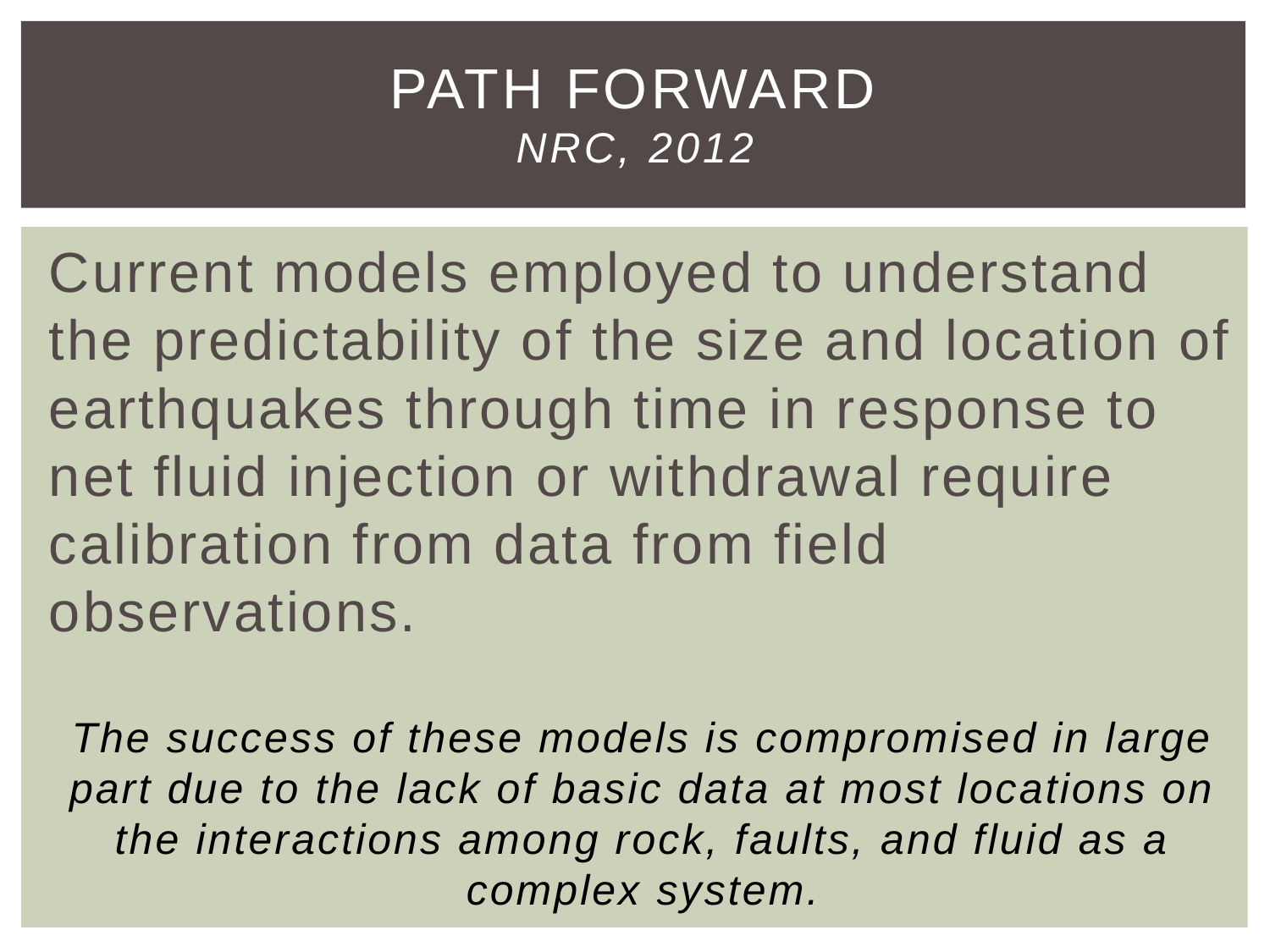

# PATH FORWARD NRC, 2012
Current models employed to understand the predictability of the size and location of earthquakes through time in response to net fluid injection or withdrawal require calibration from data from field observations.

The success of these models is compromised in large part due to the lack of basic data at most locations on the interactions among rock, faults, and fluid as a complex system.